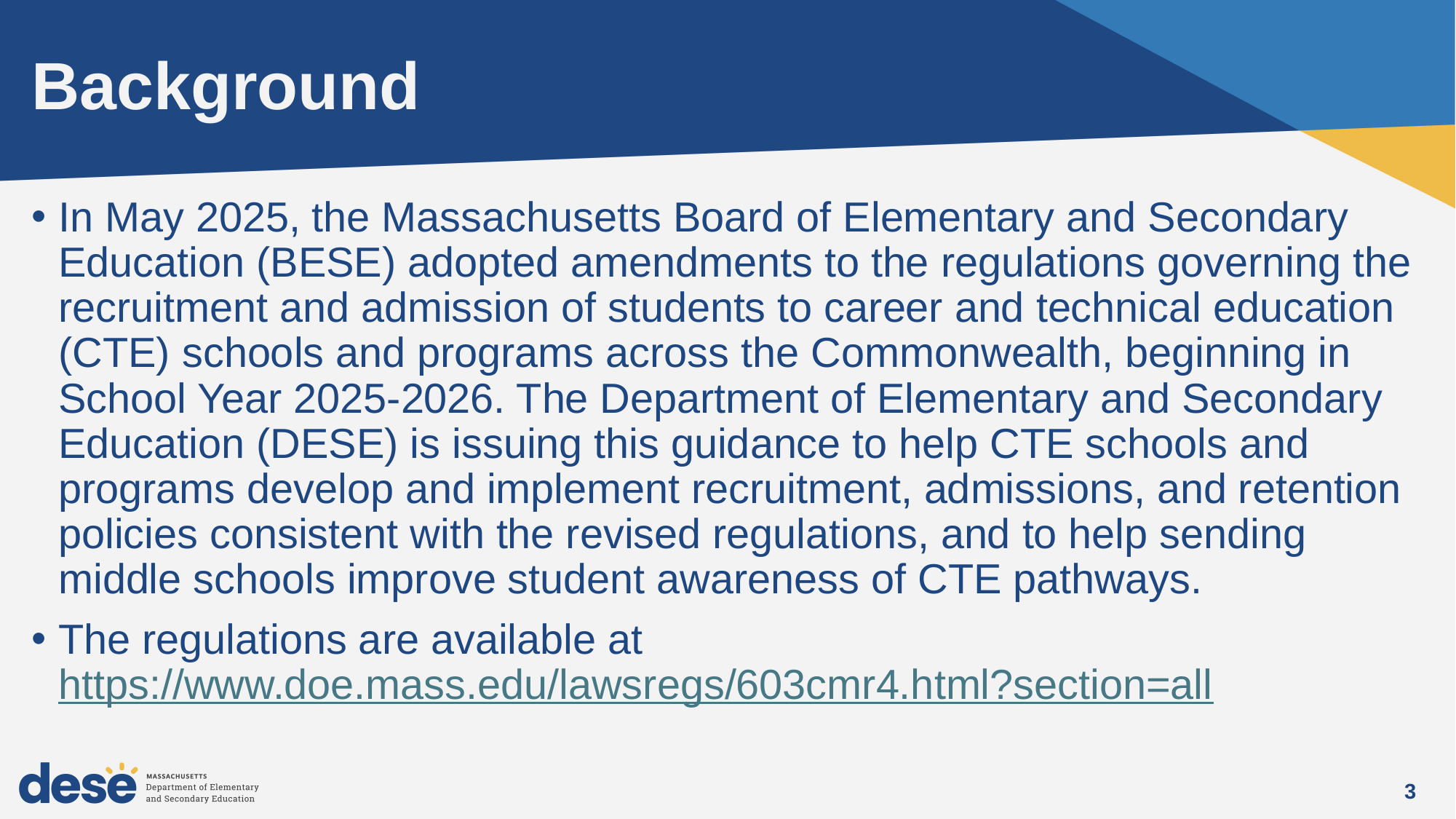

# Background
In May 2025, the Massachusetts Board of Elementary and Secondary Education (BESE) adopted amendments to the regulations governing the recruitment and admission of students to career and technical education (CTE) schools and programs across the Commonwealth, beginning in School Year 2025-2026. The Department of Elementary and Secondary Education (DESE) is issuing this guidance to help CTE schools and programs develop and implement recruitment, admissions, and retention policies consistent with the revised regulations, and to help sending middle schools improve student awareness of CTE pathways.
The regulations are available at https://www.doe.mass.edu/lawsregs/603cmr4.html?section=all
3